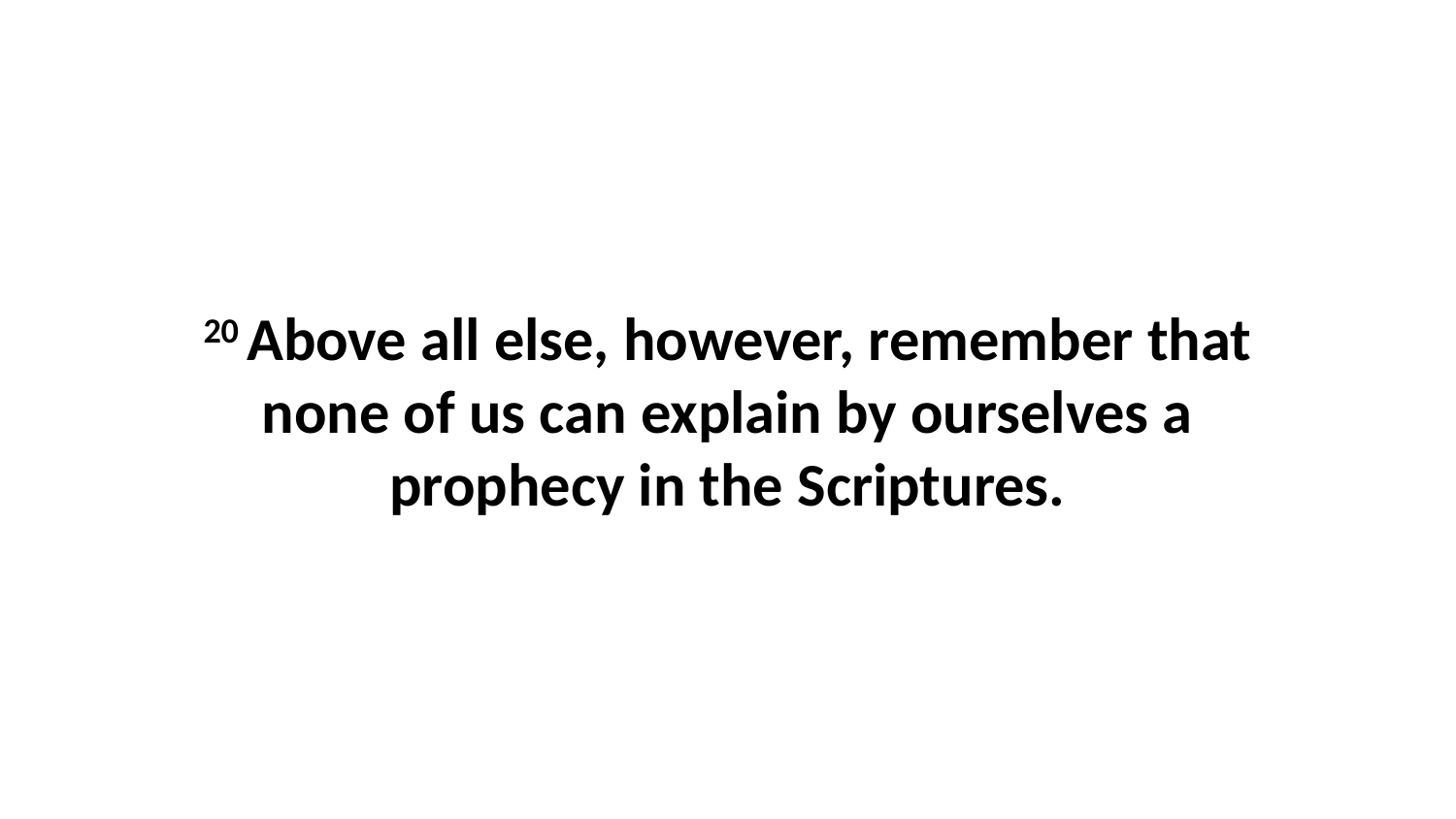

20 Above all else, however, remember that none of us can explain by ourselves a prophecy in the Scriptures.